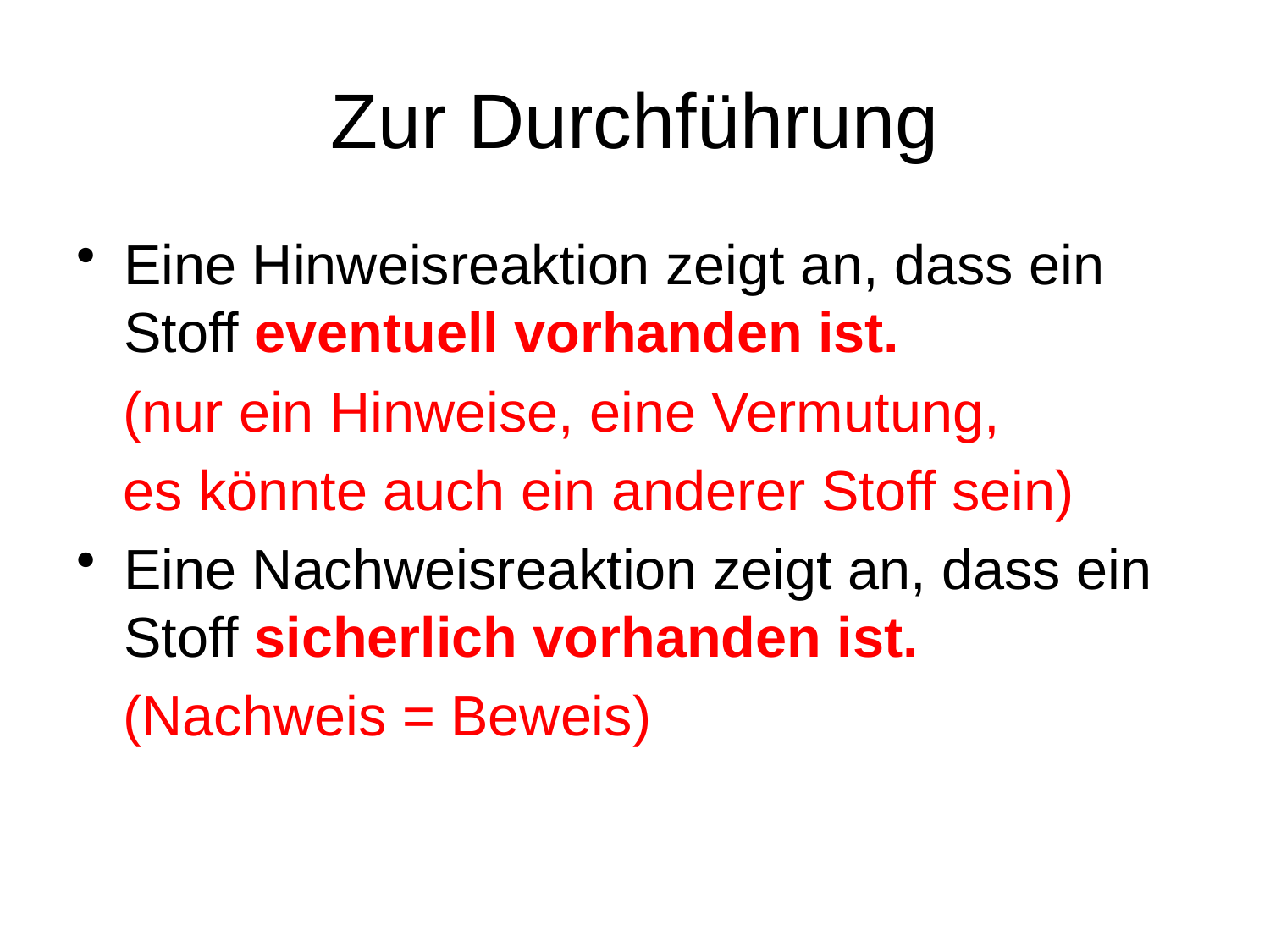

# Zur Durchführung
Eine Hinweisreaktion zeigt an, dass ein Stoff eventuell vorhanden ist.
   (nur ein Hinweise, eine Vermutung,
   es könnte auch ein anderer Stoff sein)
Eine Nachweisreaktion zeigt an, dass ein Stoff sicherlich vorhanden ist.
   (Nachweis = Beweis)